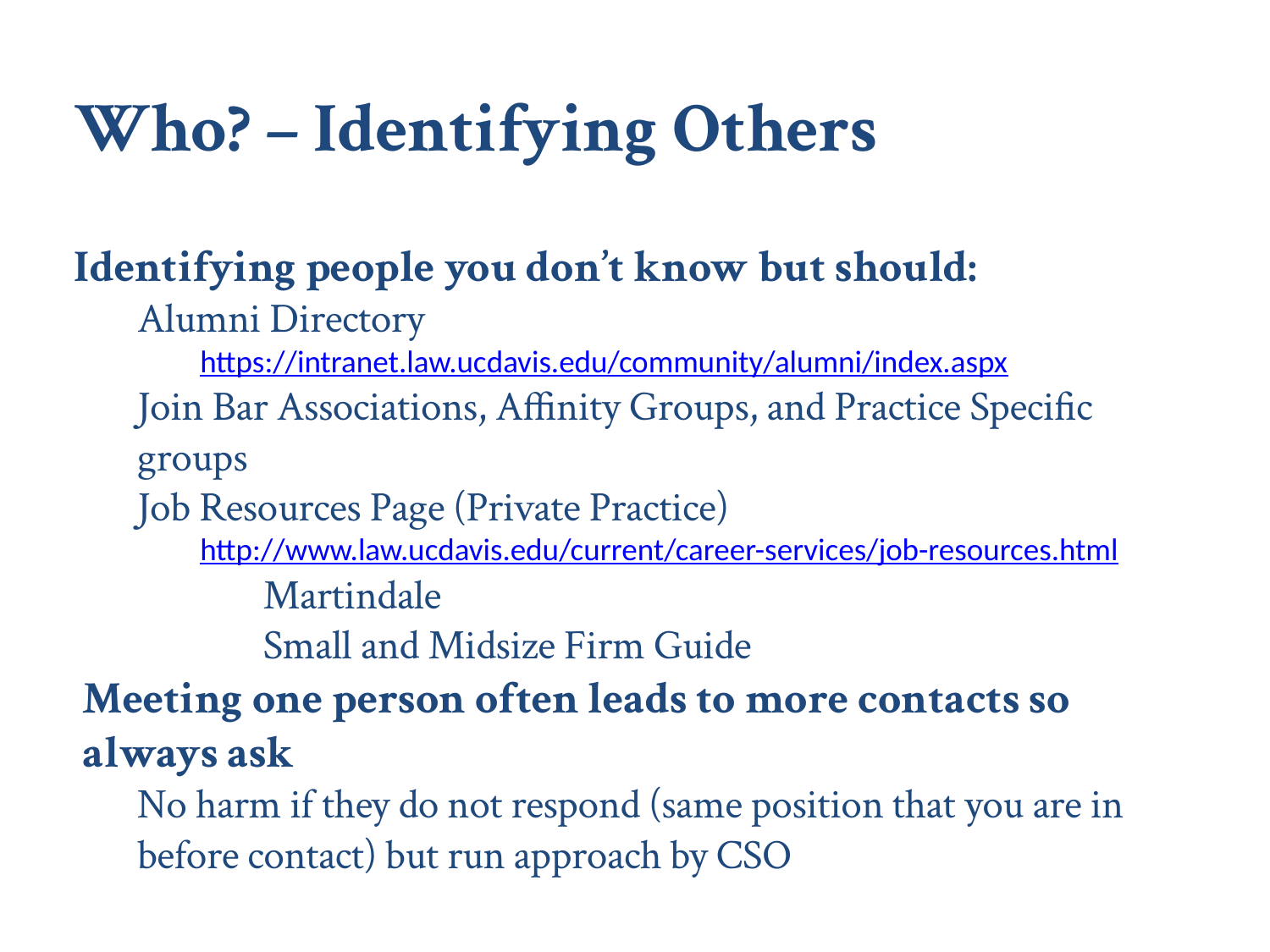

# Who? – Identifying Others
Identifying people you don’t know but should:
Alumni Directory
https://intranet.law.ucdavis.edu/community/alumni/index.aspx
Join Bar Associations, Affinity Groups, and Practice Specific groups
Job Resources Page (Private Practice)
http://www.law.ucdavis.edu/current/career-services/job-resources.html
Martindale
Small and Midsize Firm Guide
Meeting one person often leads to more contacts so always ask
No harm if they do not respond (same position that you are in before contact) but run approach by CSO